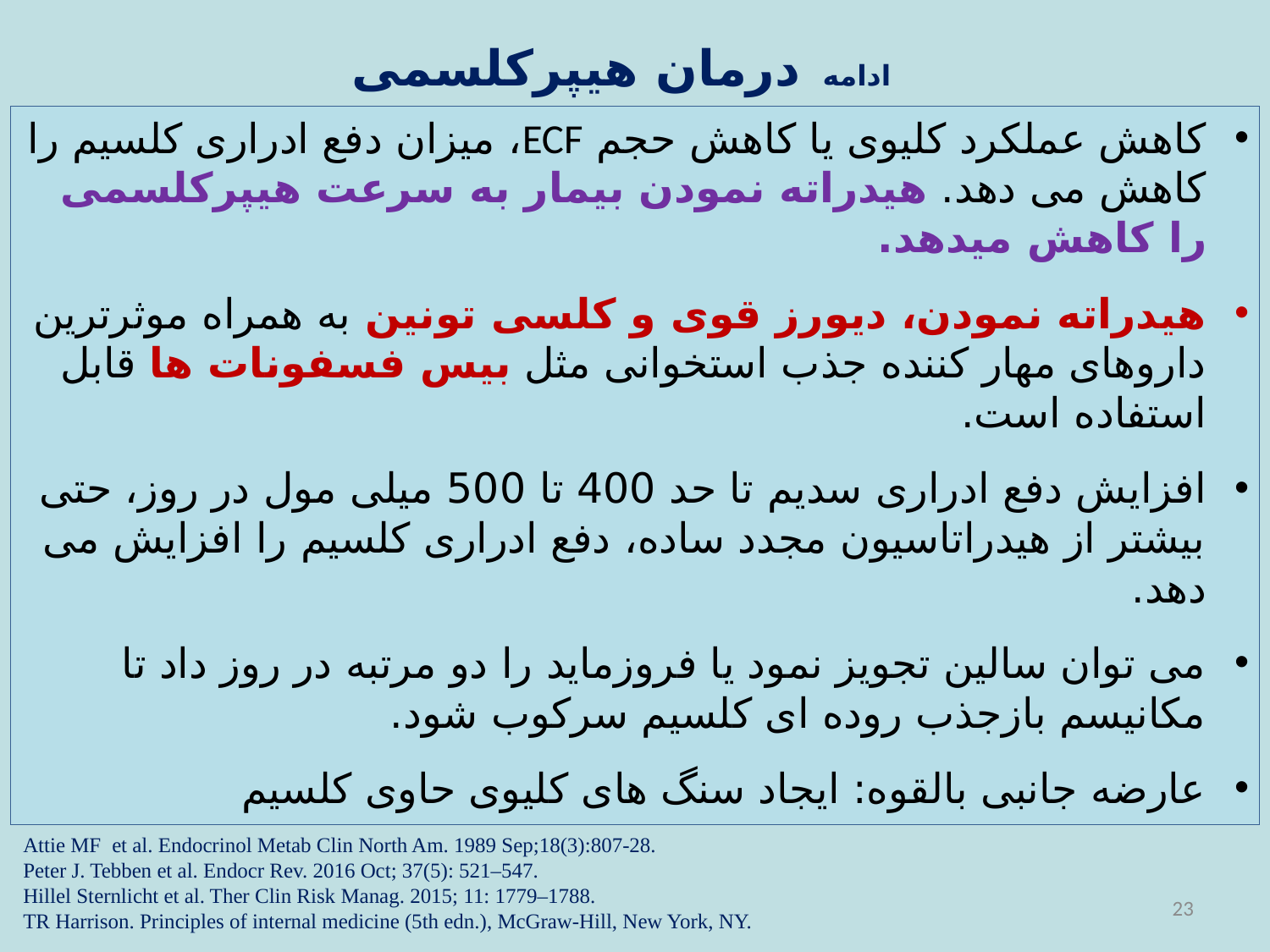

# ادامه درمان هیپرکلسمی
کاهش عملکرد کلیوی یا کاهش حجم ECF، میزان دفع ادراری کلسیم را کاهش می دهد. هیدراته نمودن بیمار به سرعت هیپرکلسمی را کاهش میدهد.
هیدراته نمودن، دیورز قوی و کلسی تونین به همراه موثرترین داروهای مهار کننده جذب استخوانی مثل بیس فسفونات ها قابل استفاده است.
افزایش دفع ادراری سدیم تا حد 400 تا 500 میلی مول در روز، حتی بیشتر از هیدراتاسیون مجدد ساده، دفع ادراری کلسیم را افزایش می دهد.
می توان سالین تجویز نمود یا فروزماید را دو مرتبه در روز داد تا مکانیسم بازجذب روده ای کلسیم سرکوب شود.
عارضه جانبی بالقوه: ایجاد سنگ های کلیوی حاوی کلسیم
Attie MF  et al. Endocrinol Metab Clin North Am. 1989 Sep;18(3):807-28.
Peter J. Tebben et al. Endocr Rev. 2016 Oct; 37(5): 521–547.
Hillel Sternlicht et al. Ther Clin Risk Manag. 2015; 11: 1779–1788.
TR Harrison. Principles of internal medicine (5th edn.), McGraw-Hill, New York, NY.
23